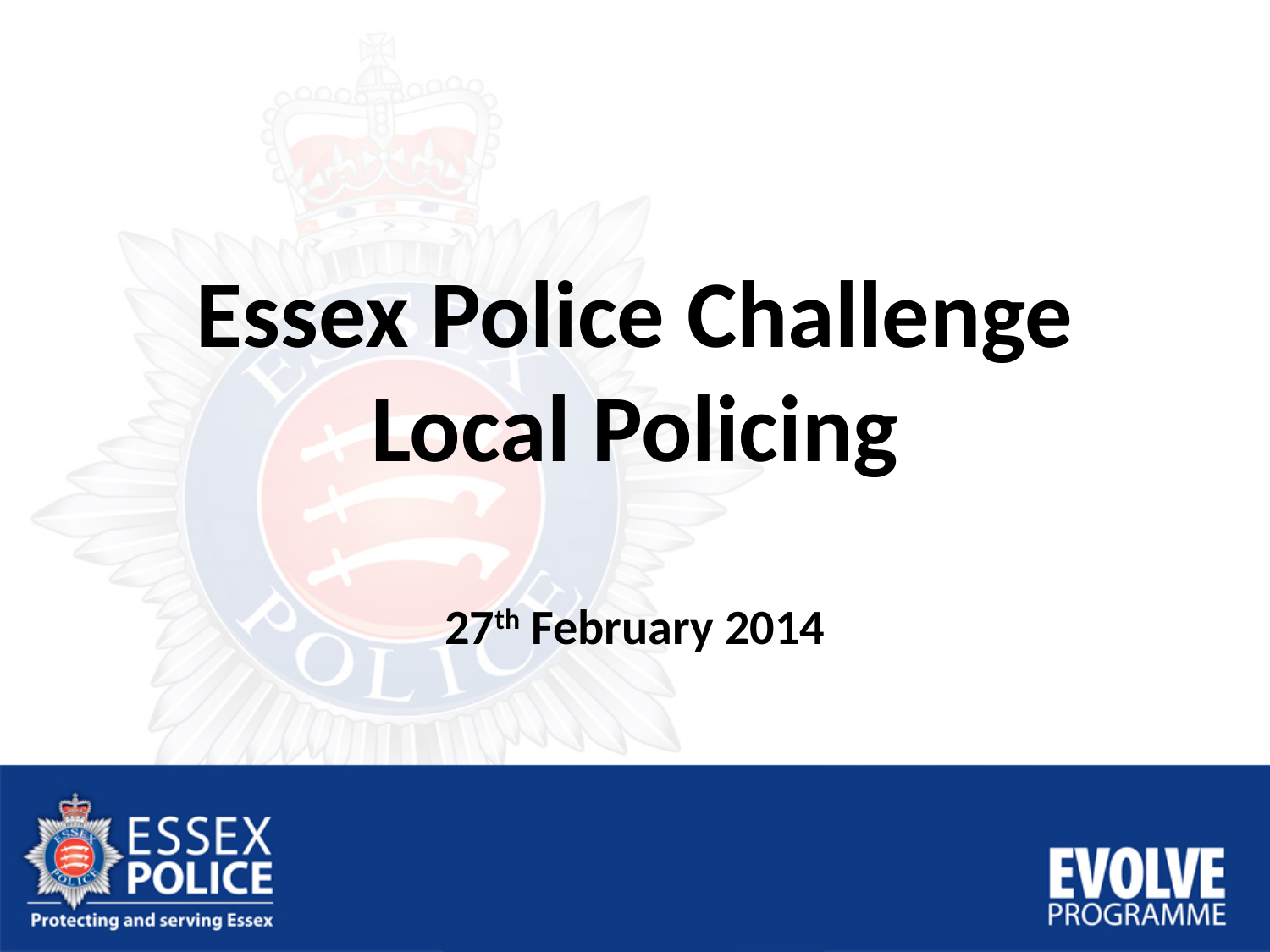

# Essex Police Challenge Local Policing 27th February 2014